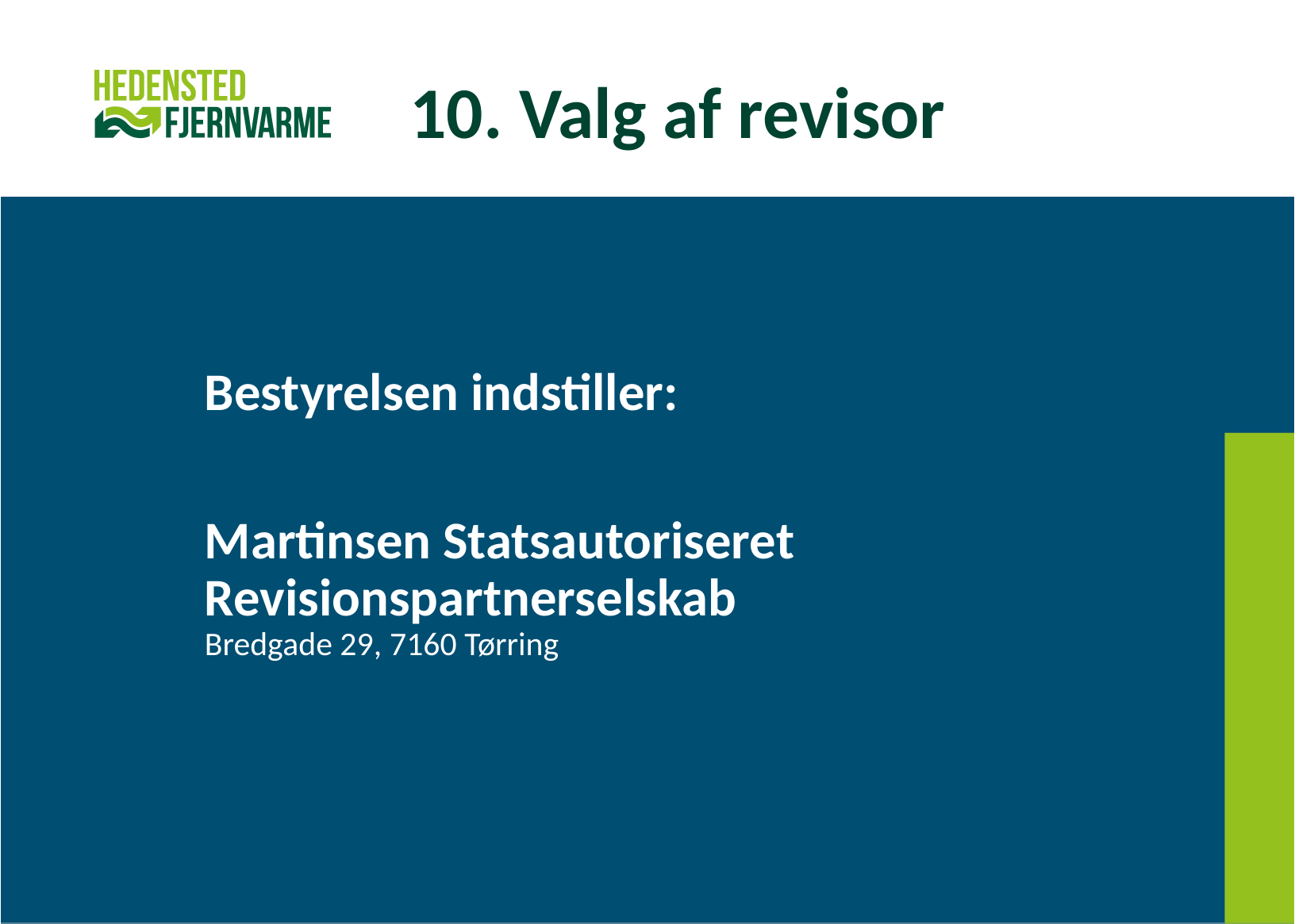

10. Valg af revisor

Bestyrelsen indstiller:

Martinsen Statsautoriseret Revisionspartnerselskab
Bredgade 29, 7160 Tørring